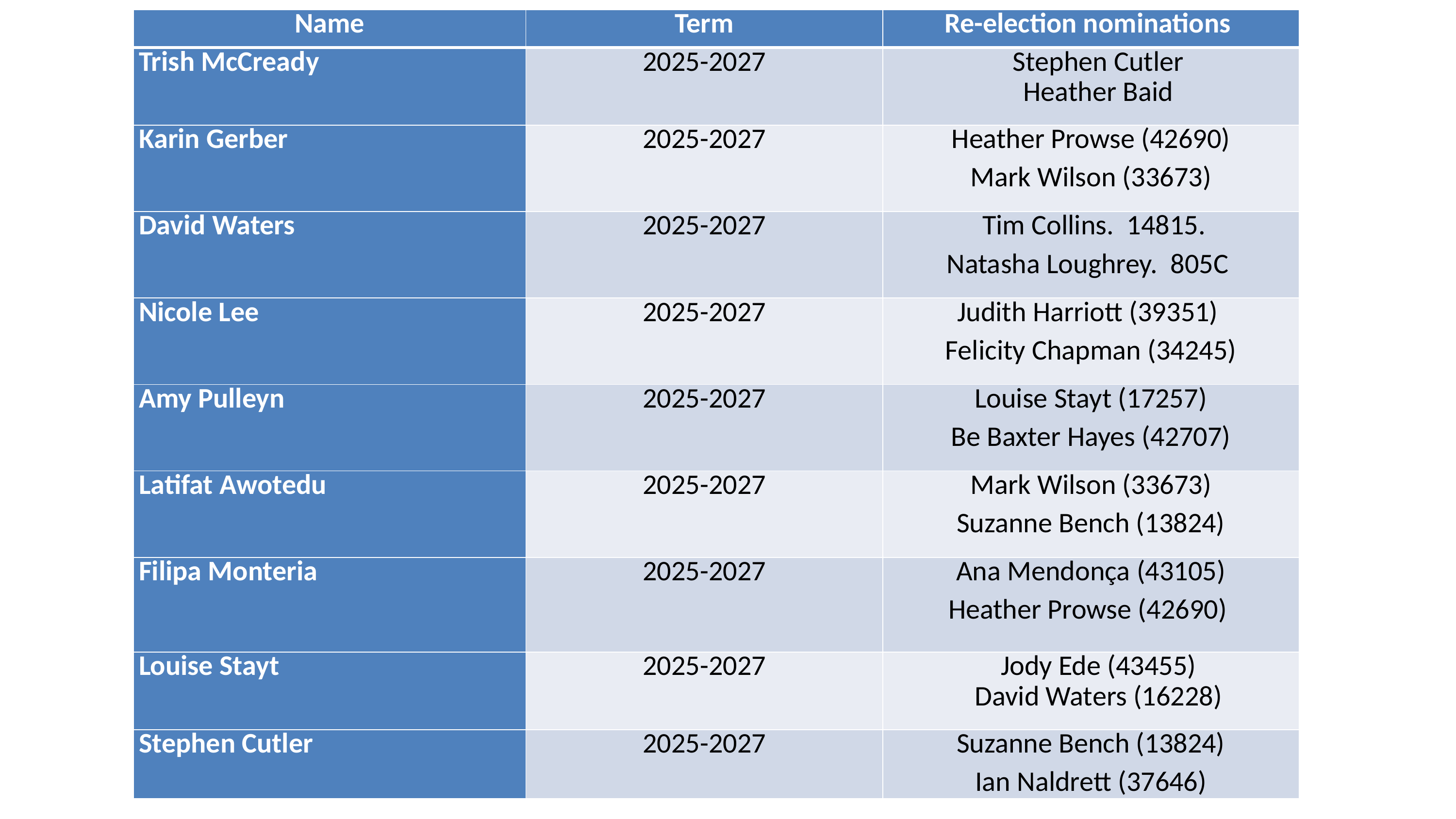

| Name | Term | Re-election nominations |
| --- | --- | --- |
| Trish McCready | 2025-2027 | Stephen Cutler Heather Baid |
| Karin Gerber | 2025-2027 | Heather Prowse (42690) Mark Wilson (33673) |
| David Waters | 2025-2027 | Tim Collins. 14815. Natasha Loughrey. 805C |
| Nicole Lee | 2025-2027 | Judith Harriott (39351) Felicity Chapman (34245) |
| Amy Pulleyn | 2025-2027 | Louise Stayt (17257) Be Baxter Hayes (42707) |
| Latifat Awotedu | 2025-2027 | Mark Wilson (33673) Suzanne Bench (13824) |
| Filipa Monteria | 2025-2027 | Ana Mendonça (43105) Heather Prowse (42690) |
| Louise Stayt | 2025-2027 | Jody Ede (43455) David Waters (16228) |
| Stephen Cutler | 2025-2027 | Suzanne Bench (13824) Ian Naldrett (37646) |